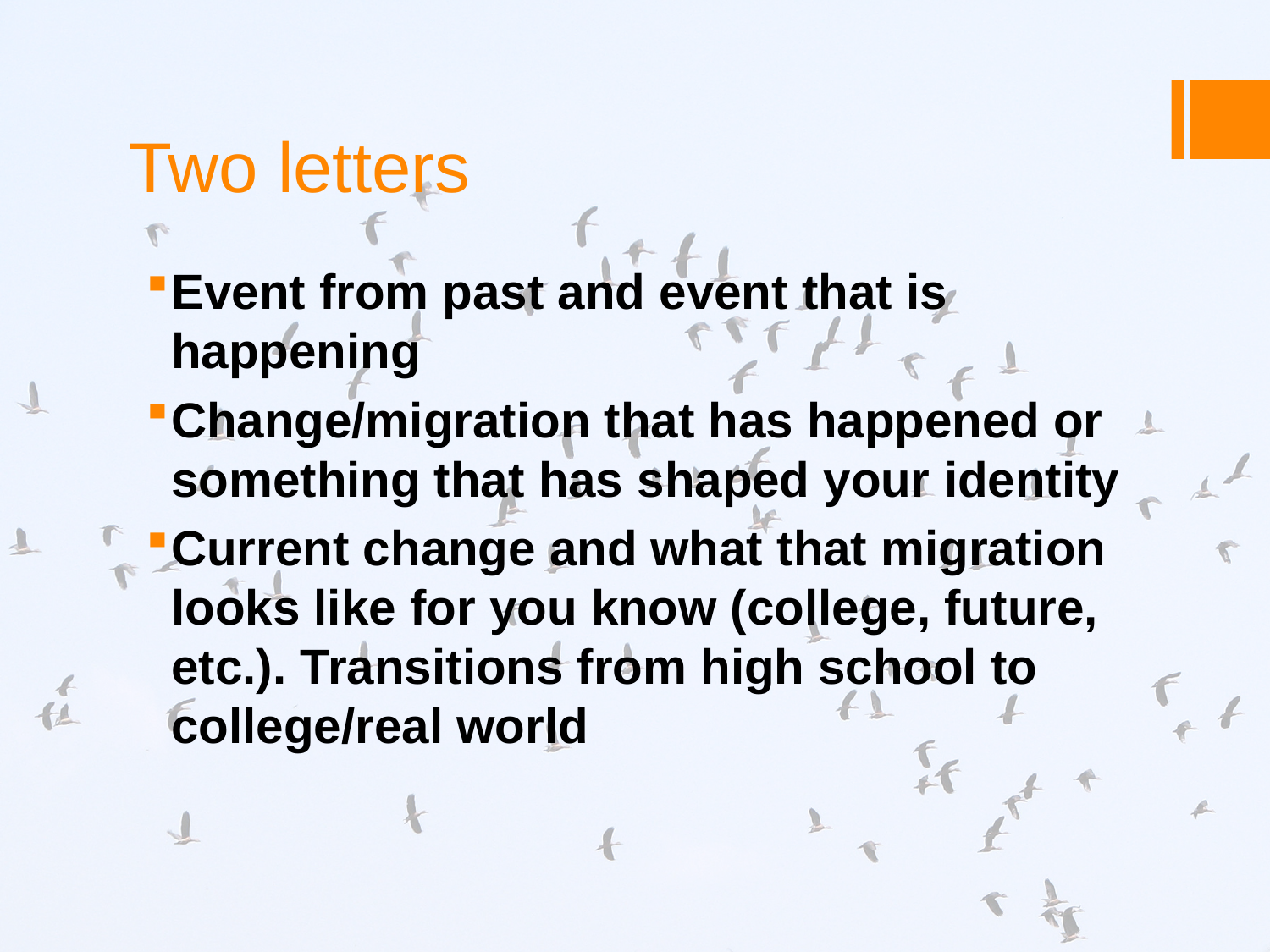

# Two letters
Event from past and event that is happening
Change/migration that has happened or something that has shaped your identity
Current change and what that migration looks like for you know (college, future, etc.). Transitions from high school to college/real world